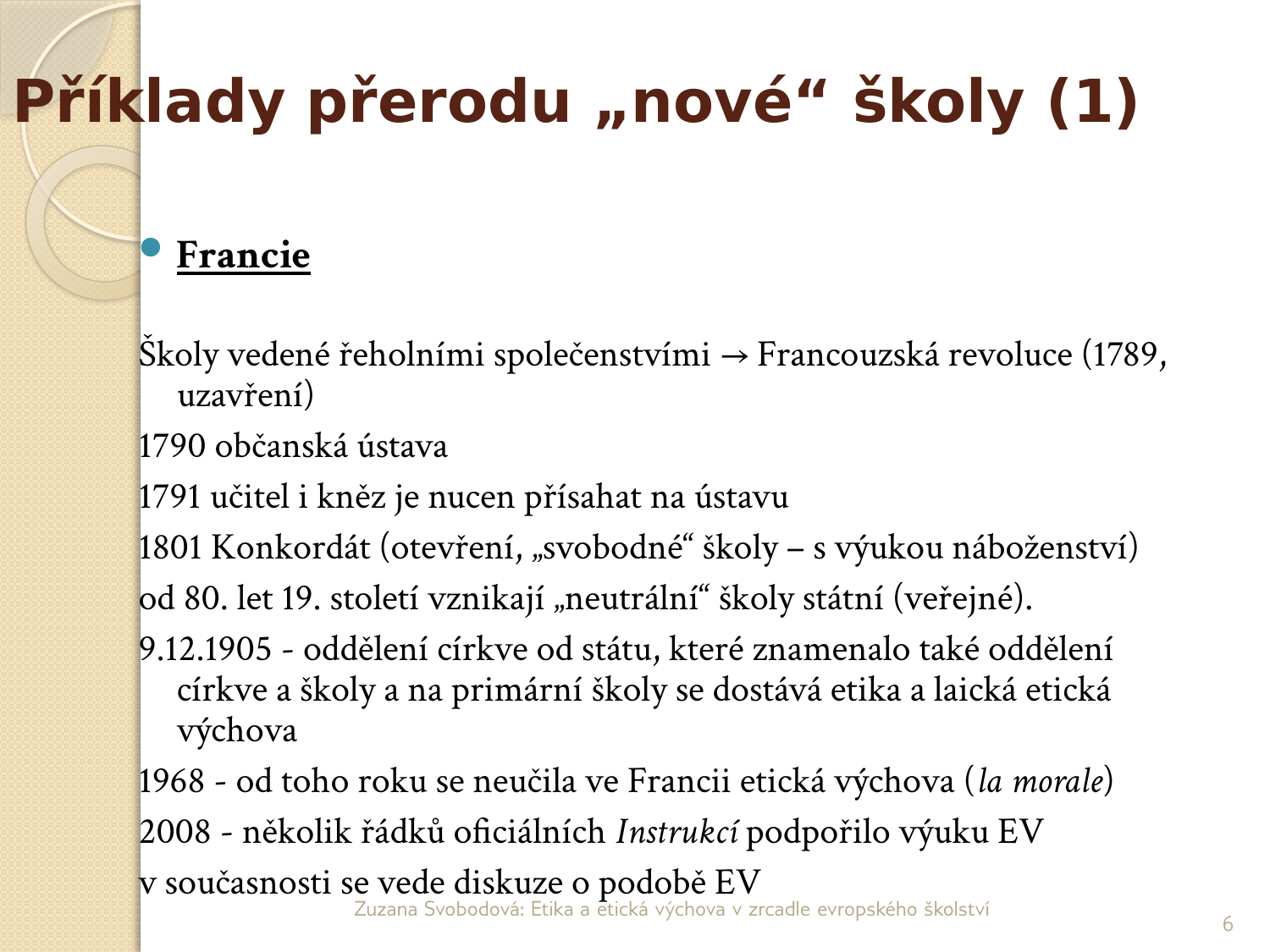

# Příklady přerodu „nové“ školy (1)
Francie

Školy vedené řeholními společenstvími → Francouzská revoluce (1789, uzavření)
1790 občanská ústava
1791 učitel i kněz je nucen přísahat na ústavu
1801 Konkordát (otevření, „svobodné“ školy – s výukou náboženství)
od 80. let 19. století vznikají „neutrální“ školy státní (veřejné).
9.12.1905 - oddělení církve od státu, které znamenalo také oddělení církve a školy a na primární školy se dostává etika a laická etická výchova
1968 - od toho roku se neučila ve Francii etická výchova (la morale)
2008 - několik řádků oficiálních Instrukcí podpořilo výuku EV
v současnosti se vede diskuze o podobě EV
6
Zuzana Svobodová: Etika a etická výchova v zrcadle evropského školství